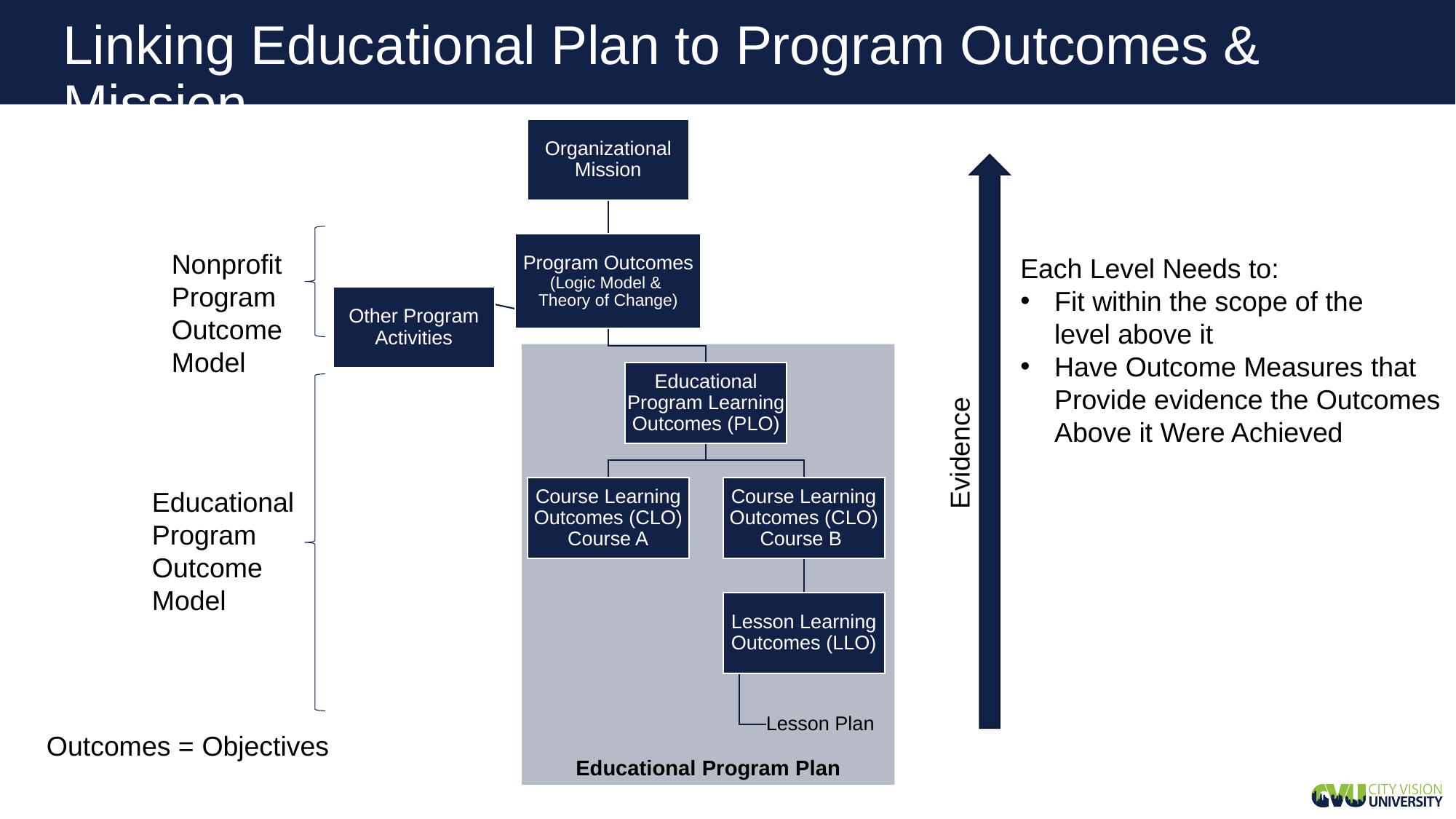

# Linking Educational Plan to Program Outcomes & Mission
Organizational
Mission
Program Outcomes
(Logic Model &
Theory of Change)
Other Program Activities
Educational Program Learning Outcomes (PLO)
Course Learning Outcomes (CLO) Course A
Course Learning Outcomes (CLO) Course B
Lesson Learning
Outcomes (LLO)
Lesson Plan

Nonprofit
Program
Outcome
Model
Each Level Needs to:
Fit within the scope of the
level above it
Have Outcome Measures that
Provide evidence the Outcomes
Above it Were Achieved

Evidence
Educational
Program
Outcome
Model
Outcomes = Objectives
Educational Program Plan